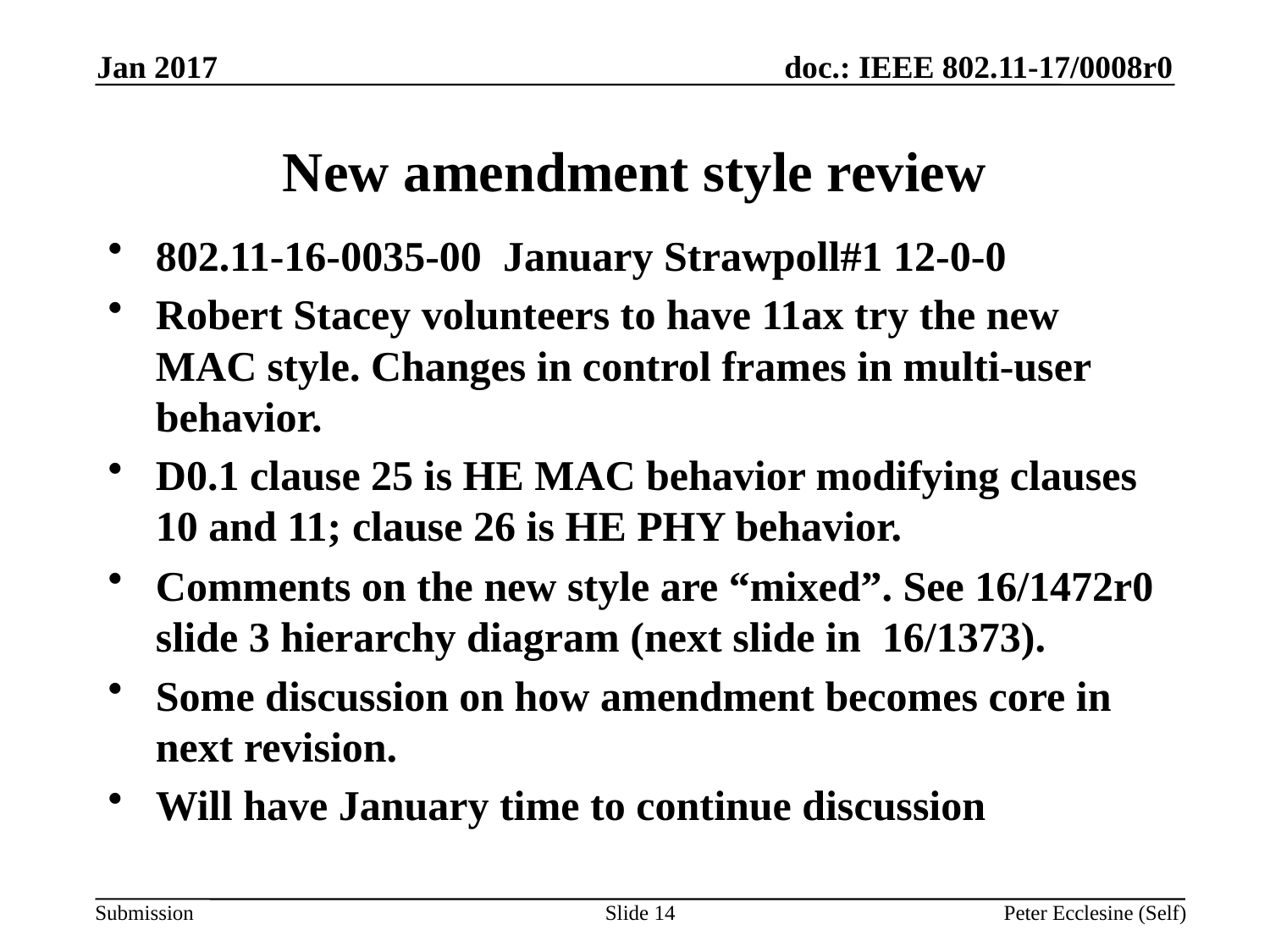

Jan 2017
# New amendment style review
802.11-16-0035-00  January Strawpoll#1 12-0-0
Robert Stacey volunteers to have 11ax try the new MAC style. Changes in control frames in multi-user behavior.
D0.1 clause 25 is HE MAC behavior modifying clauses 10 and 11; clause 26 is HE PHY behavior.
Comments on the new style are “mixed”. See 16/1472r0 slide 3 hierarchy diagram (next slide in  16/1373).
Some discussion on how amendment becomes core in next revision.
Will have January time to continue discussion

Slide 14
Peter Ecclesine (Self)